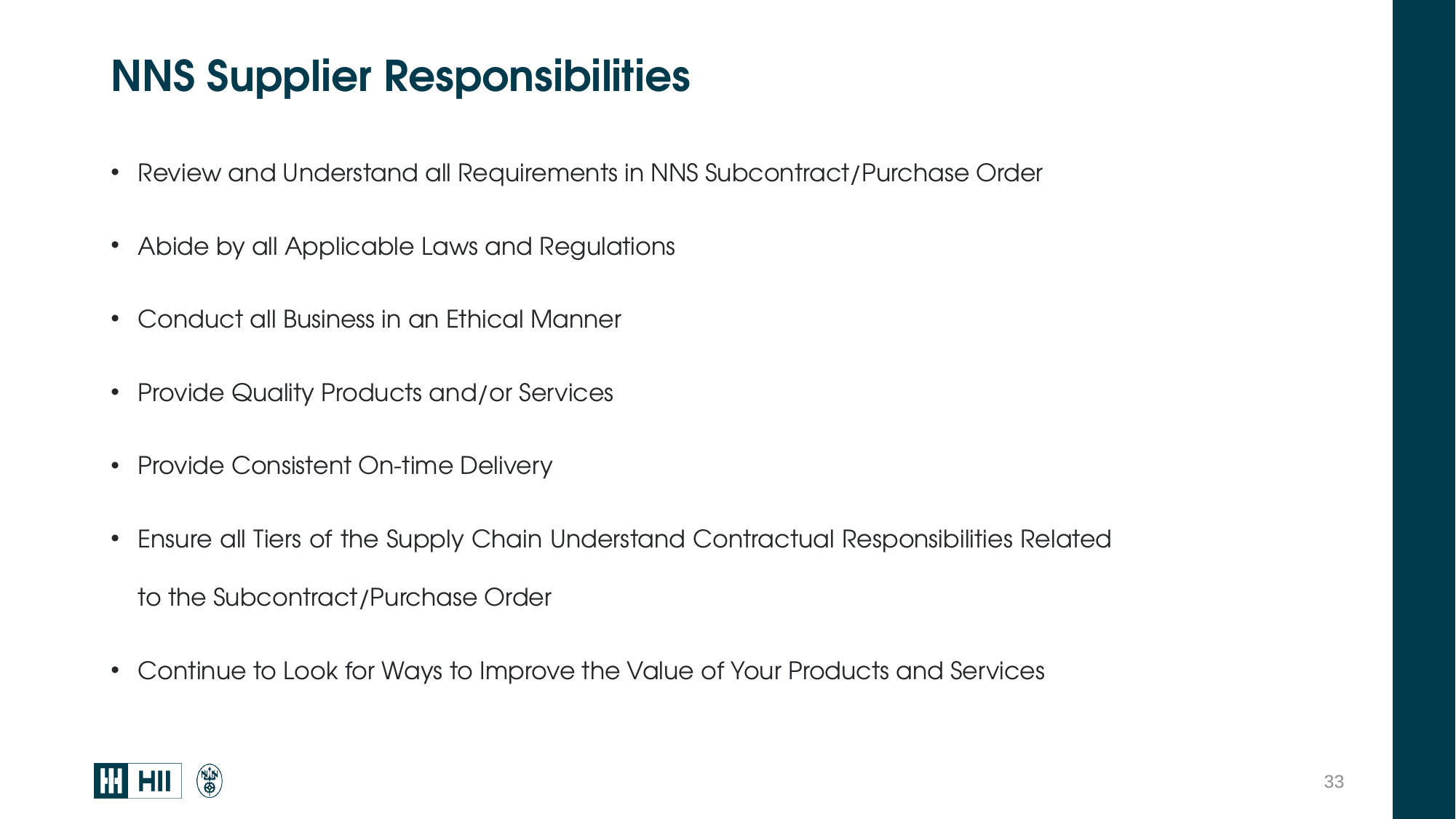

# NNS Supplier Responsibilities
Review and Understand all Requirements in NNS Subcontract/Purchase Order
Abide by all Applicable Laws and Regulations
Conduct all Business in an Ethical Manner
Provide Quality Products and/or Services
Provide Consistent On-time Delivery
Ensure all Tiers of the Supply Chain Understand Contractual Responsibilities Related to the Subcontract/Purchase Order
Continue to Look for Ways to Improve the Value of Your Products and Services
33